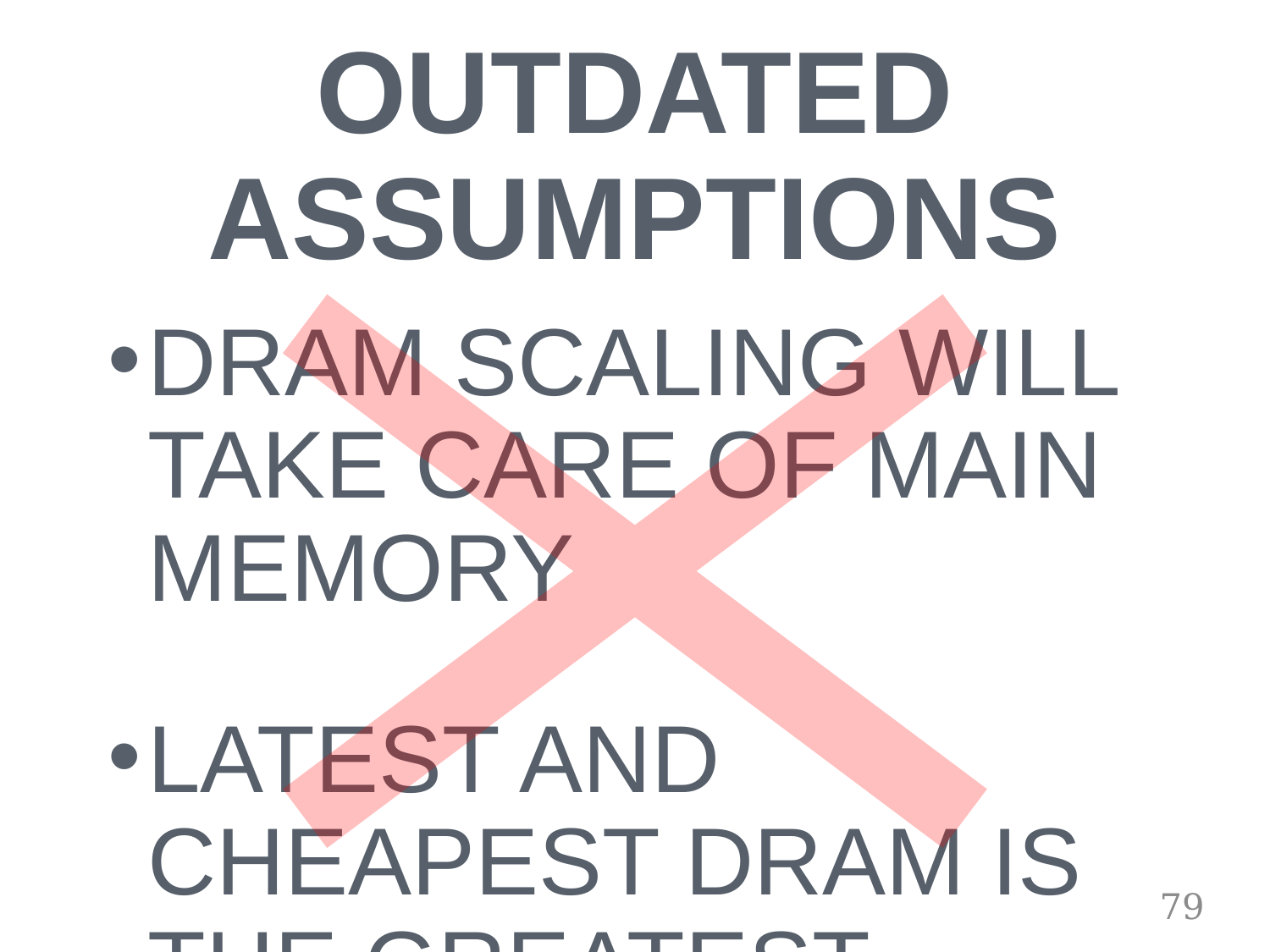

# OUTDATED ASSUMPTIONS
DRAM SCALING WILL TAKE CARE OF MAIN MEMORY

LATEST AND CHEAPEST DRAM IS THE GREATEST

79